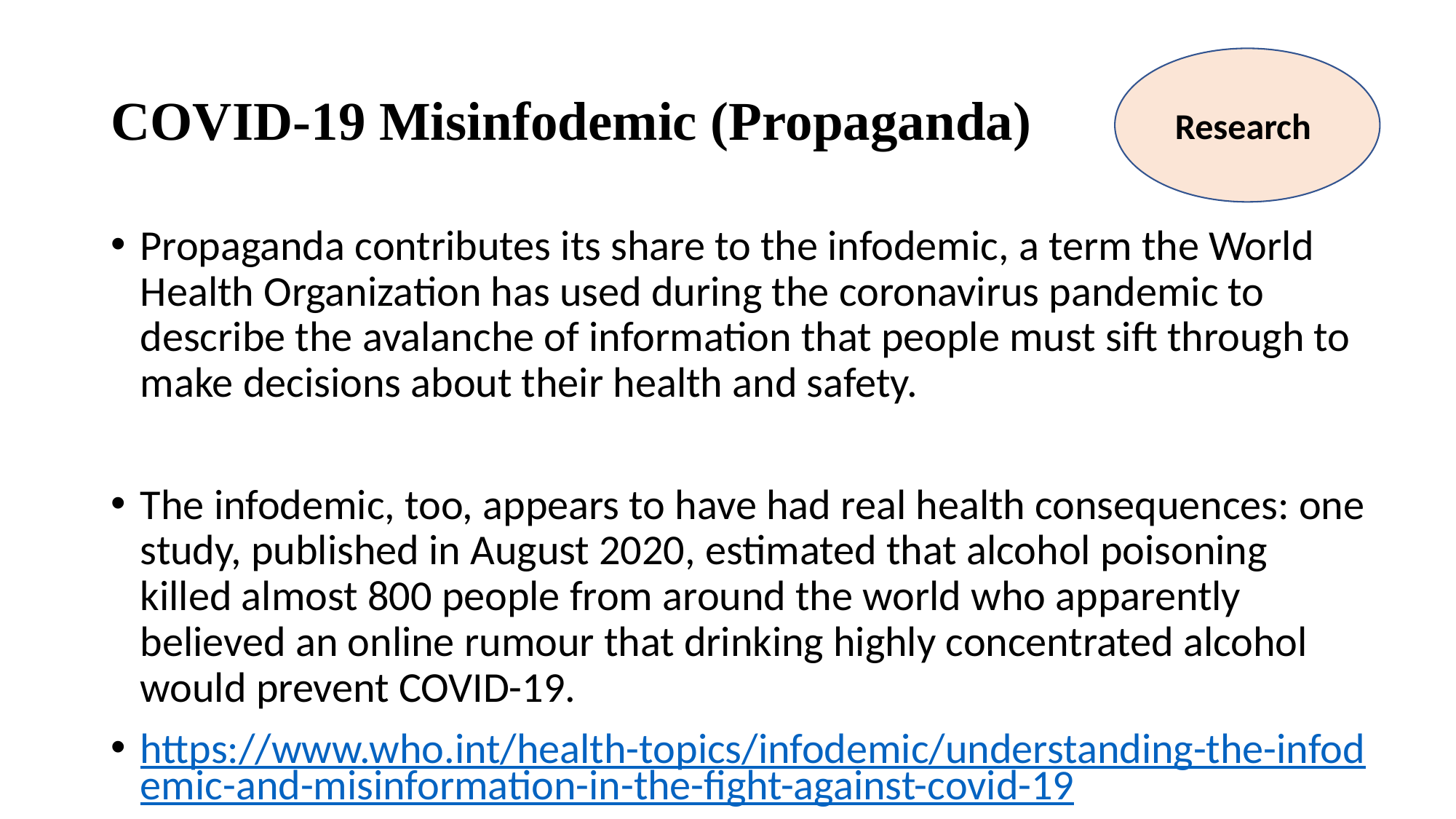

# COVID-19 Misinfodemic (Propaganda)
Research
Propaganda contributes its share to the infodemic, a term the World Health Organization has used during the coronavirus pandemic to describe the avalanche of information that people must sift through to make decisions about their health and safety.

The infodemic, too, appears to have had real health consequences: one study, published in August 2020, estimated that alcohol poisoning killed almost 800 people from around the world who apparently believed an online rumour that drinking highly concentrated alcohol would prevent COVID-19.
https://www.who.int/health-topics/infodemic/understanding-the-infodemic-and-misinformation-in-the-fight-against-covid-19